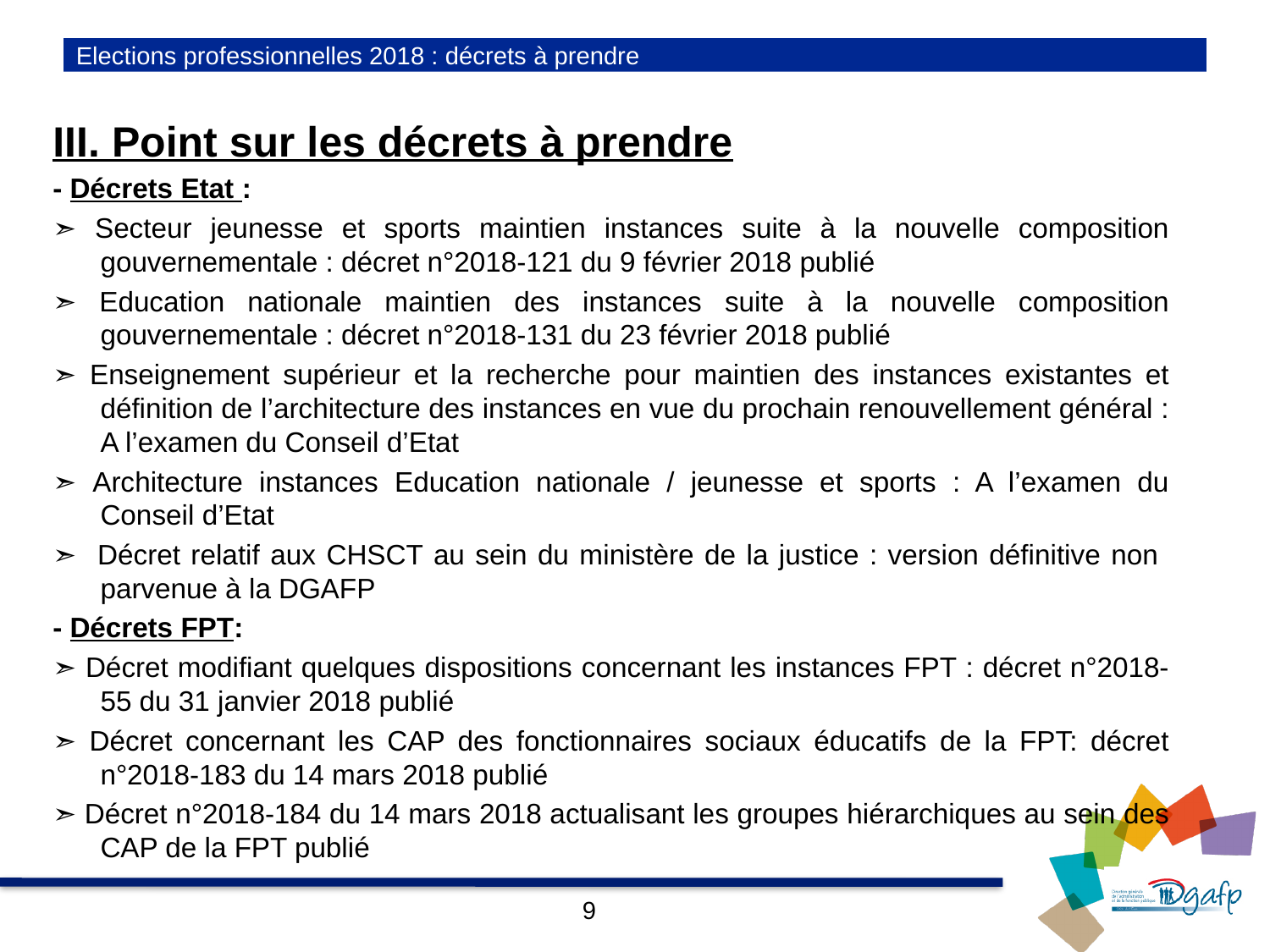

# Elections professionnelles 2018 : décrets à prendre

III. Point sur les décrets à prendre
- Décrets Etat :
➣ Secteur jeunesse et sports maintien instances suite à la nouvelle composition gouvernementale : décret n°2018-121 du 9 février 2018 publié
➣ Education nationale maintien des instances suite à la nouvelle composition gouvernementale : décret n°2018-131 du 23 février 2018 publié
➣ Enseignement supérieur et la recherche pour maintien des instances existantes et définition de l’architecture des instances en vue du prochain renouvellement général : A l’examen du Conseil d’Etat
➣ Architecture instances Education nationale / jeunesse et sports : A l’examen du Conseil d’Etat
➣  Décret relatif aux CHSCT au sein du ministère de la justice : version définitive non  parvenue à la DGAFP
- Décrets FPT:
➣ Décret modifiant quelques dispositions concernant les instances FPT : décret n°2018-55 du 31 janvier 2018 publié
➣ Décret concernant les CAP des fonctionnaires sociaux éducatifs de la FPT: décret n°2018-183 du 14 mars 2018 publié
➣ Décret n°2018-184 du 14 mars 2018 actualisant les groupes hiérarchiques au sein des CAP de la FPT publié

9